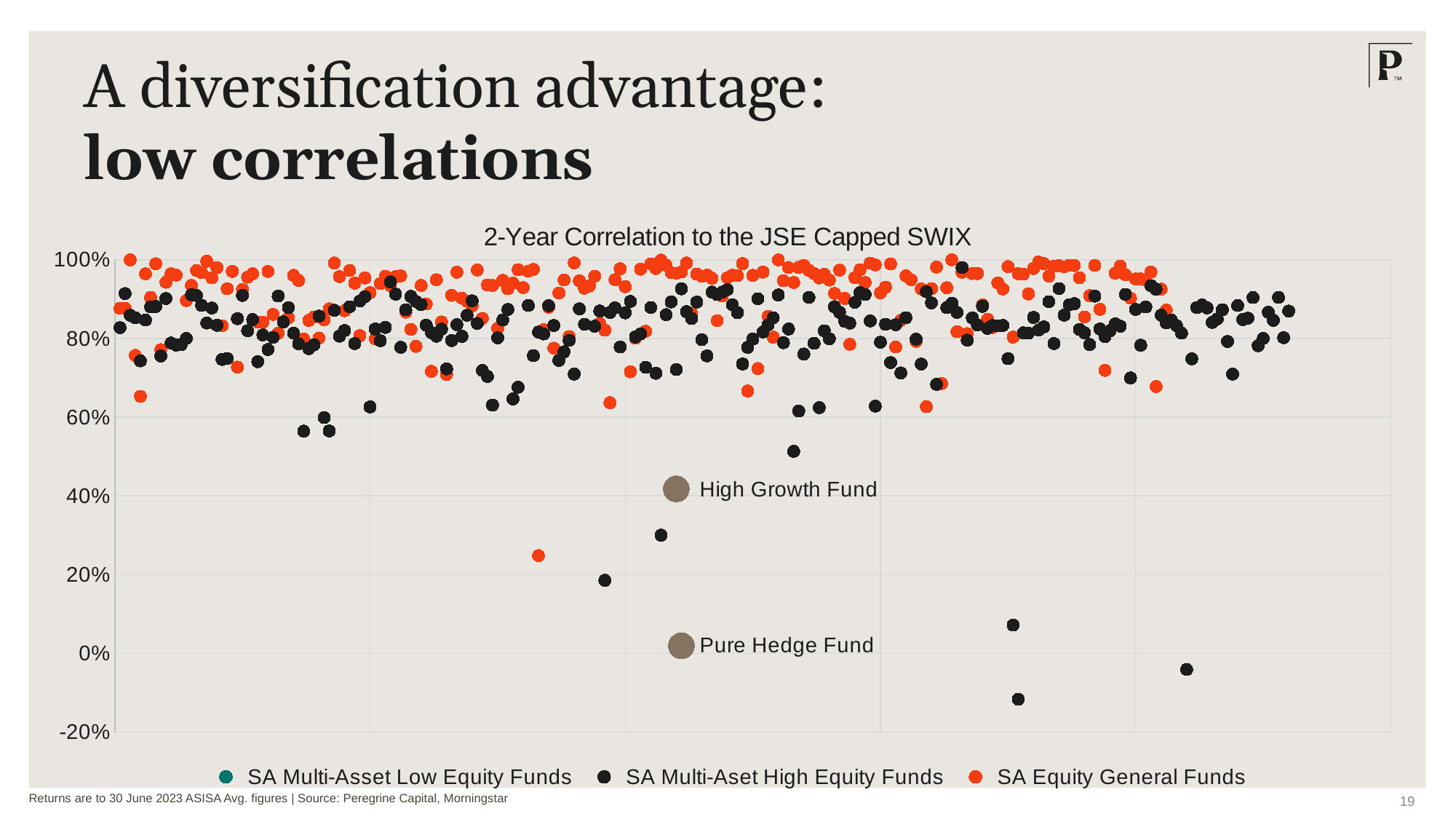

A diversification advantage:
low correlations

### Chart: 2-Year Correlation to the JSE Capped SWIX

| Category |  |  |  |  |  |
|---|---|---|---|---|---|
19
Returns are to 30 June 2023 ASISA Avg. figures | Source: Peregrine Capital, Morningstar